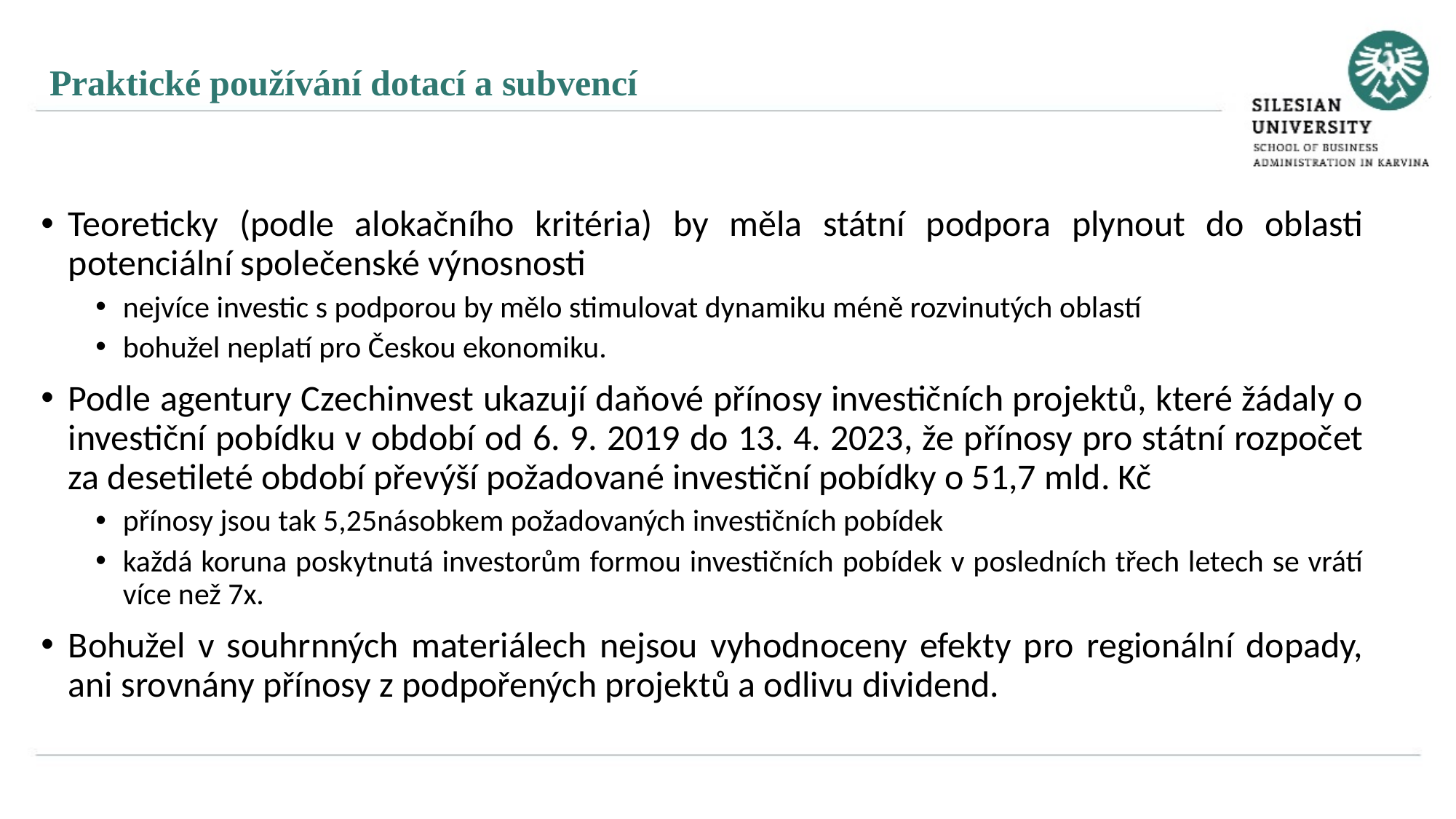

Praktické používání dotací a subvencí
Teoreticky (podle alokačního kritéria) by měla státní podpora plynout do oblasti potenciální společenské výnosnosti
nejvíce investic s podporou by mělo stimulovat dynamiku méně rozvinutých oblastí
bohužel neplatí pro Českou ekonomiku.
Podle agentury Czechinvest ukazují daňové přínosy investičních projektů, které žádaly o investiční pobídku v období od 6. 9. 2019 do 13. 4. 2023, že přínosy pro státní rozpočet za desetileté období převýší požadované investiční pobídky o 51,7 mld. Kč
přínosy jsou tak 5,25násobkem požadovaných investičních pobídek
každá koruna poskytnutá investorům formou investičních pobídek v posledních třech letech se vrátí více než 7x.
Bohužel v souhrnných materiálech nejsou vyhodnoceny efekty pro regionální dopady, ani srovnány přínosy z podpořených projektů a odlivu dividend.